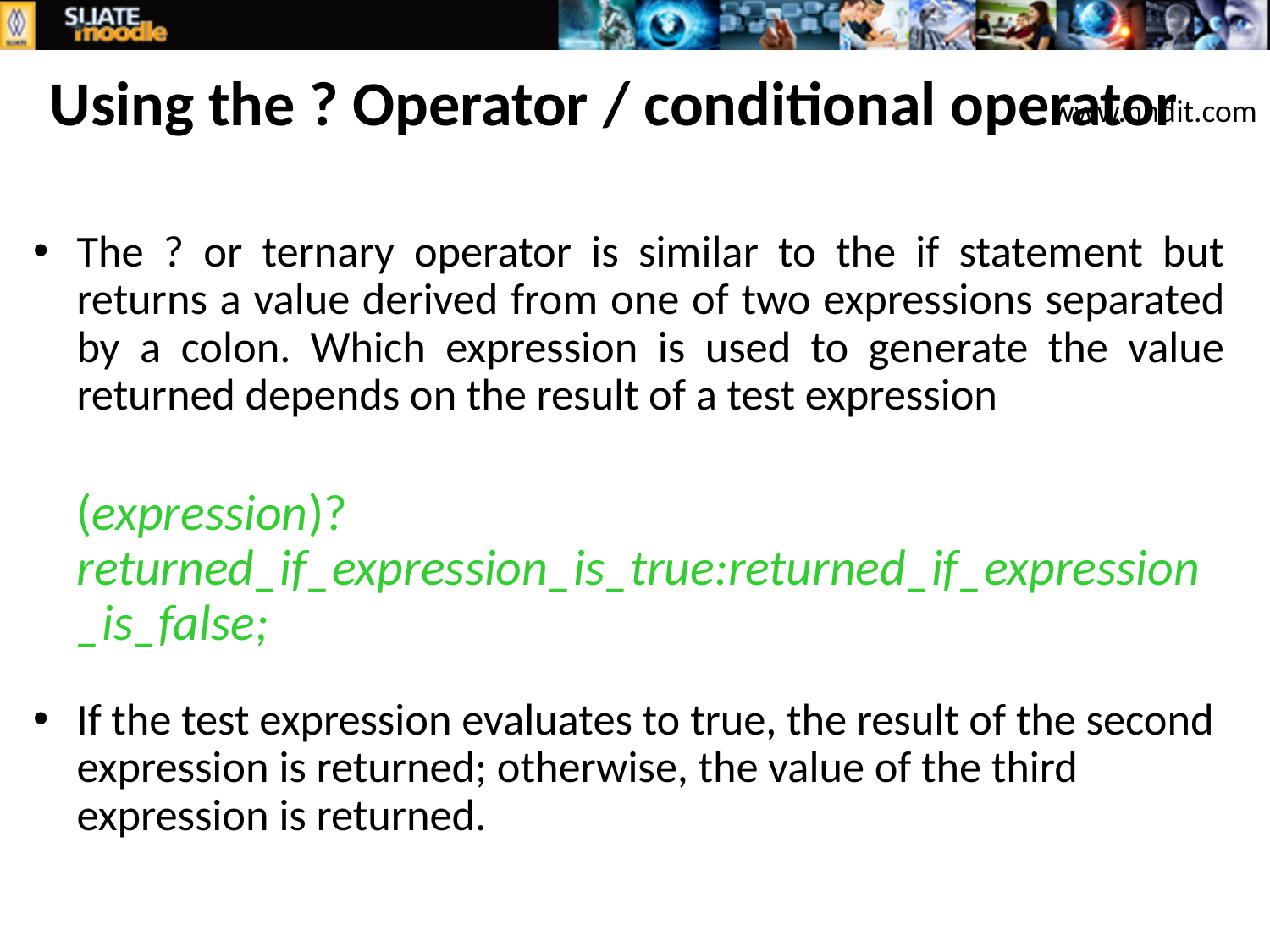

# Using the ? Operator / conditional operator
www.hndit.com
The ? or ternary operator is similar to the if statement but returns a value derived from one of two expressions separated by a colon. Which expression is used to generate the value returned depends on the result of a test expression

	(expression)?returned_if_expression_is_true:returned_if_expression_is_false;

If the test expression evaluates to true, the result of the second expression is returned; otherwise, the value of the third expression is returned.